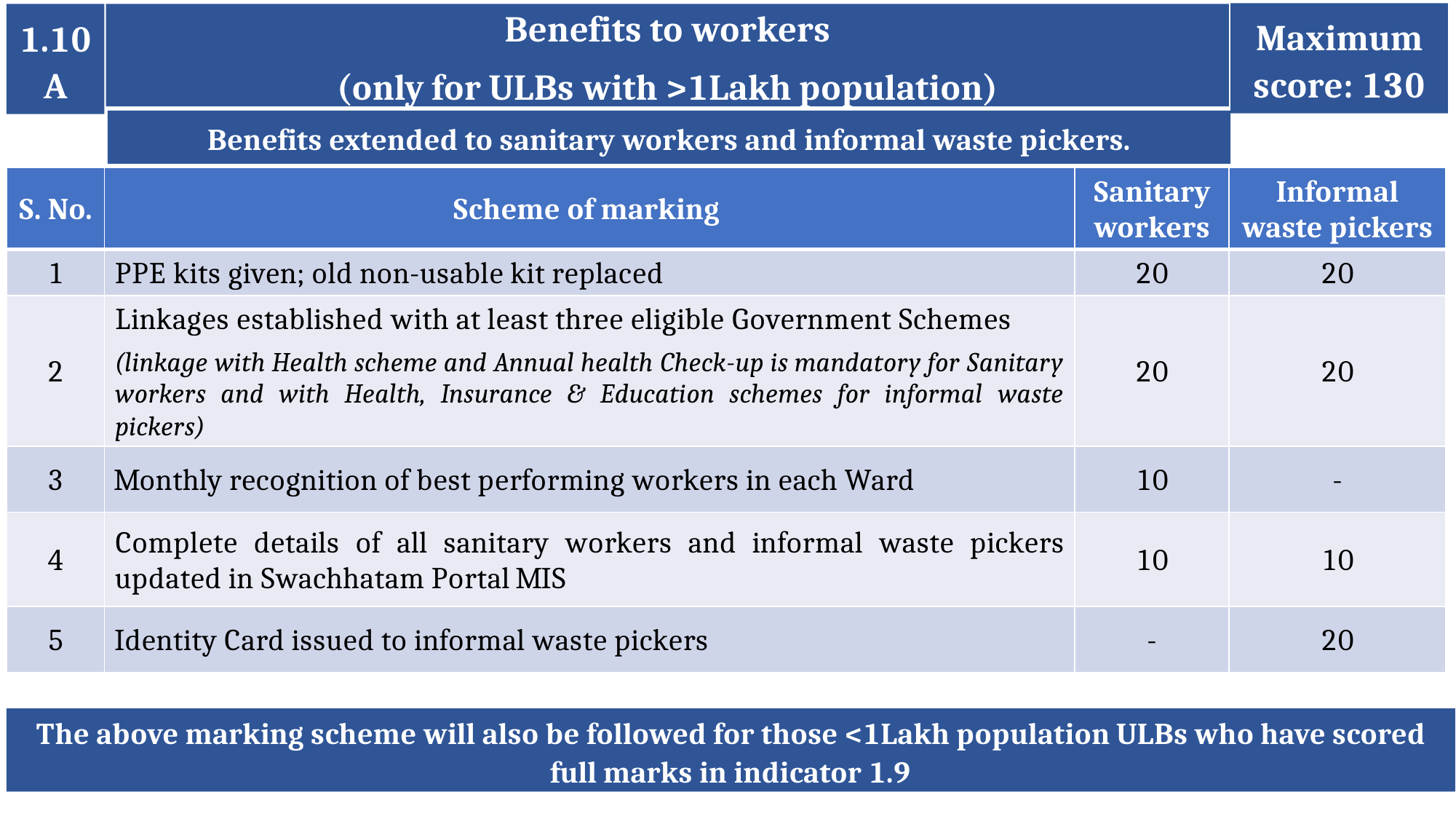

Maximum score: 130
1.10A
Benefits to workers
(only for ULBs with >1Lakh population)
Benefits extended to sanitary workers and informal waste pickers.
| S. No. | Scheme of marking | Sanitary workers | Informal waste pickers |
| --- | --- | --- | --- |
| 1 | PPE kits given; old non-usable kit replaced | 20 | 20 |
| 2 | Linkages established with at least three eligible Government Schemes (linkage with Health scheme and Annual health Check-up is mandatory for Sanitary workers and with Health, Insurance & Education schemes for informal waste pickers) | 20 | 20 |
| 3 | Monthly recognition of best performing workers in each Ward | 10 | - |
| 4 | Complete details of all sanitary workers and informal waste pickers updated in Swachhatam Portal MIS | 10 | 10 |
| 5 | Identity Card issued to informal waste pickers | - | 20 |
The above marking scheme will also be followed for those <1Lakh population ULBs who have scored full marks in indicator 1.9